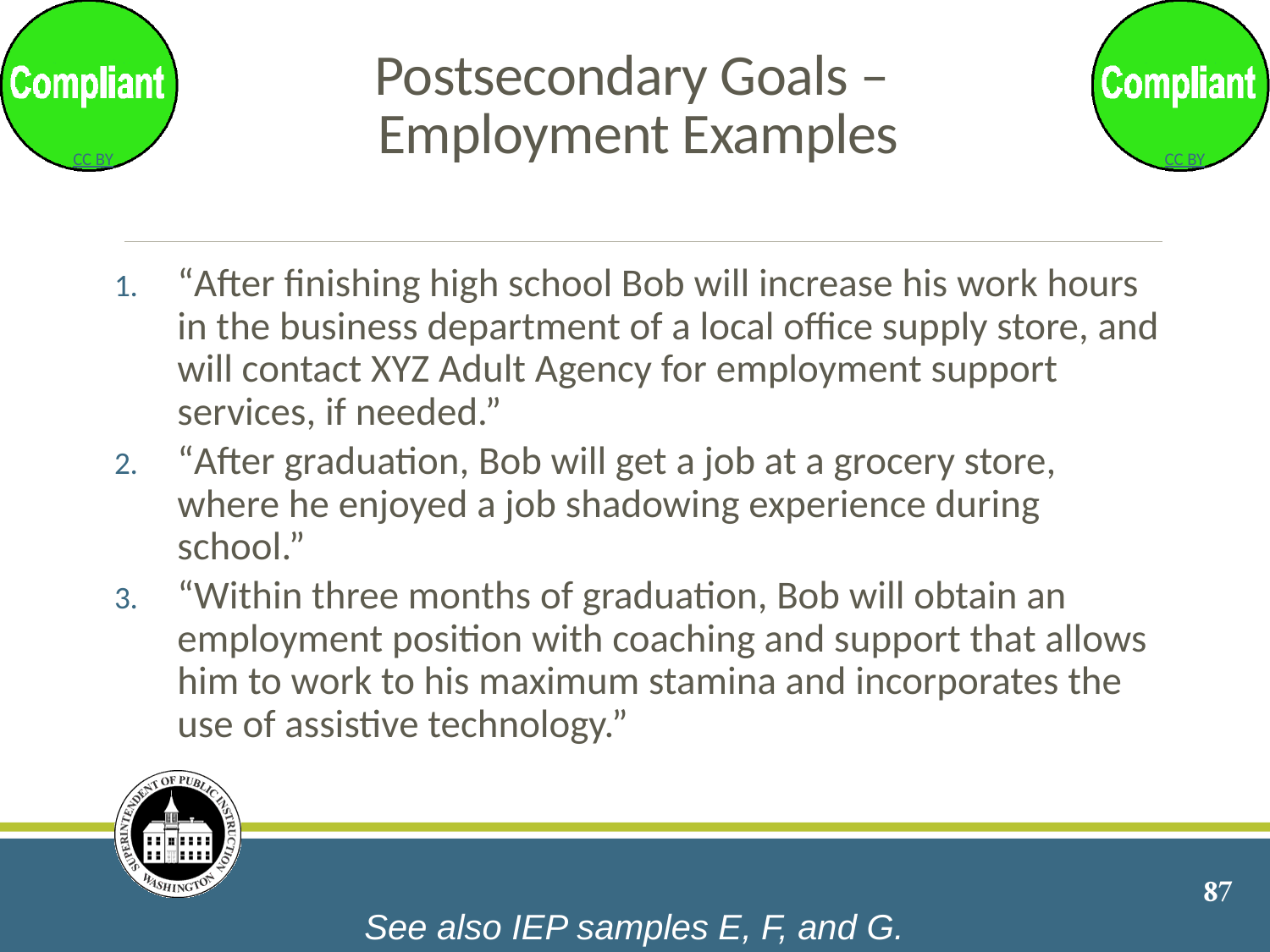

# Postsecondary Goals – Employment Examples
“After finishing high school Bob will increase his work hours in the business department of a local office supply store, and will contact XYZ Adult Agency for employment support services, if needed.”
“After graduation, Bob will get a job at a grocery store, where he enjoyed a job shadowing experience during school.”
“Within three months of graduation, Bob will obtain an employment position with coaching and support that allows him to work to his maximum stamina and incorporates the use of assistive technology.”
87
See also IEP samples E, F, and G.